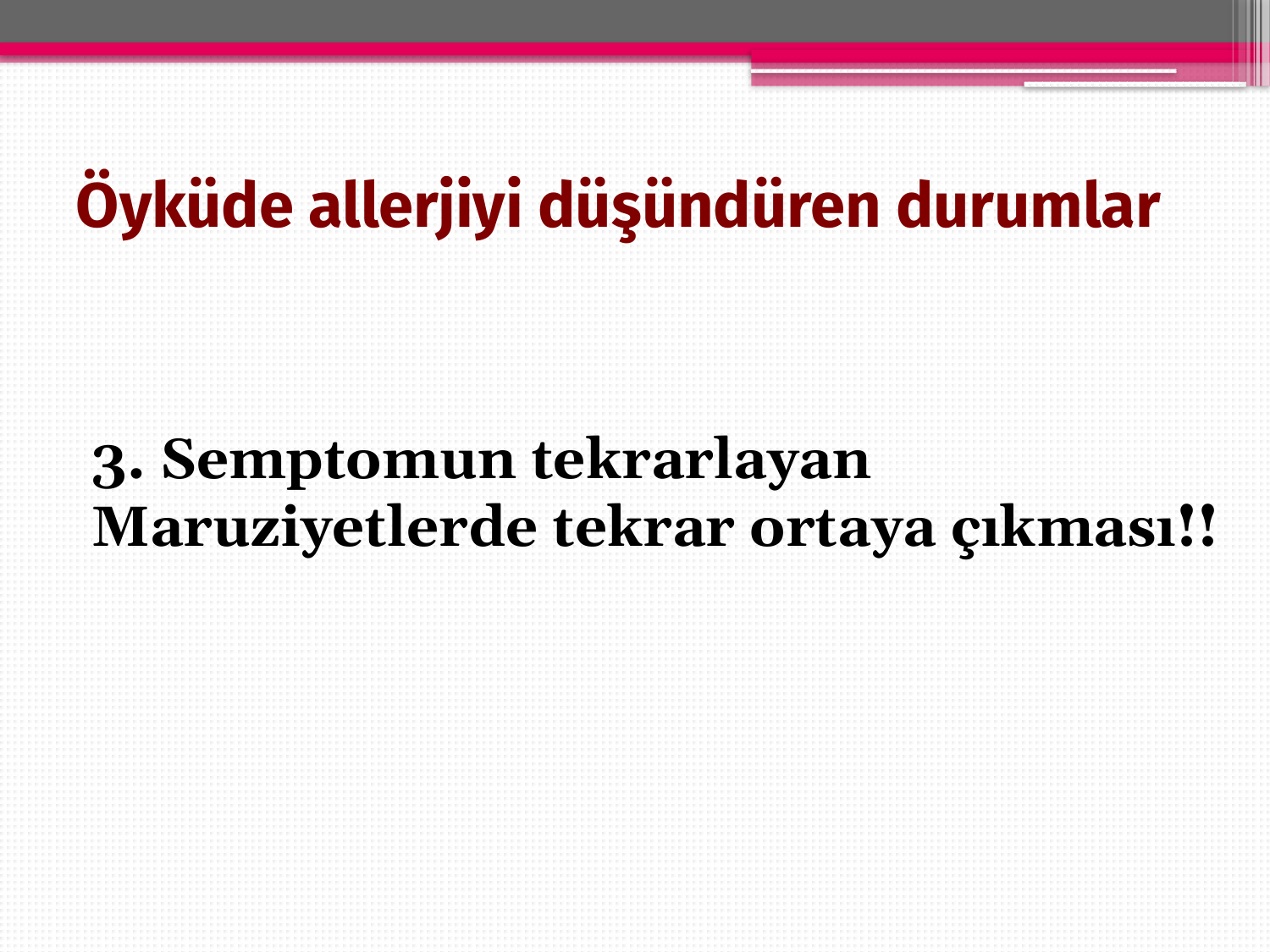

Öyküde allerjiyi düşündüren durumlar
3. Semptomun tekrarlayan
Maruziyetlerde tekrar ortaya çıkması!!